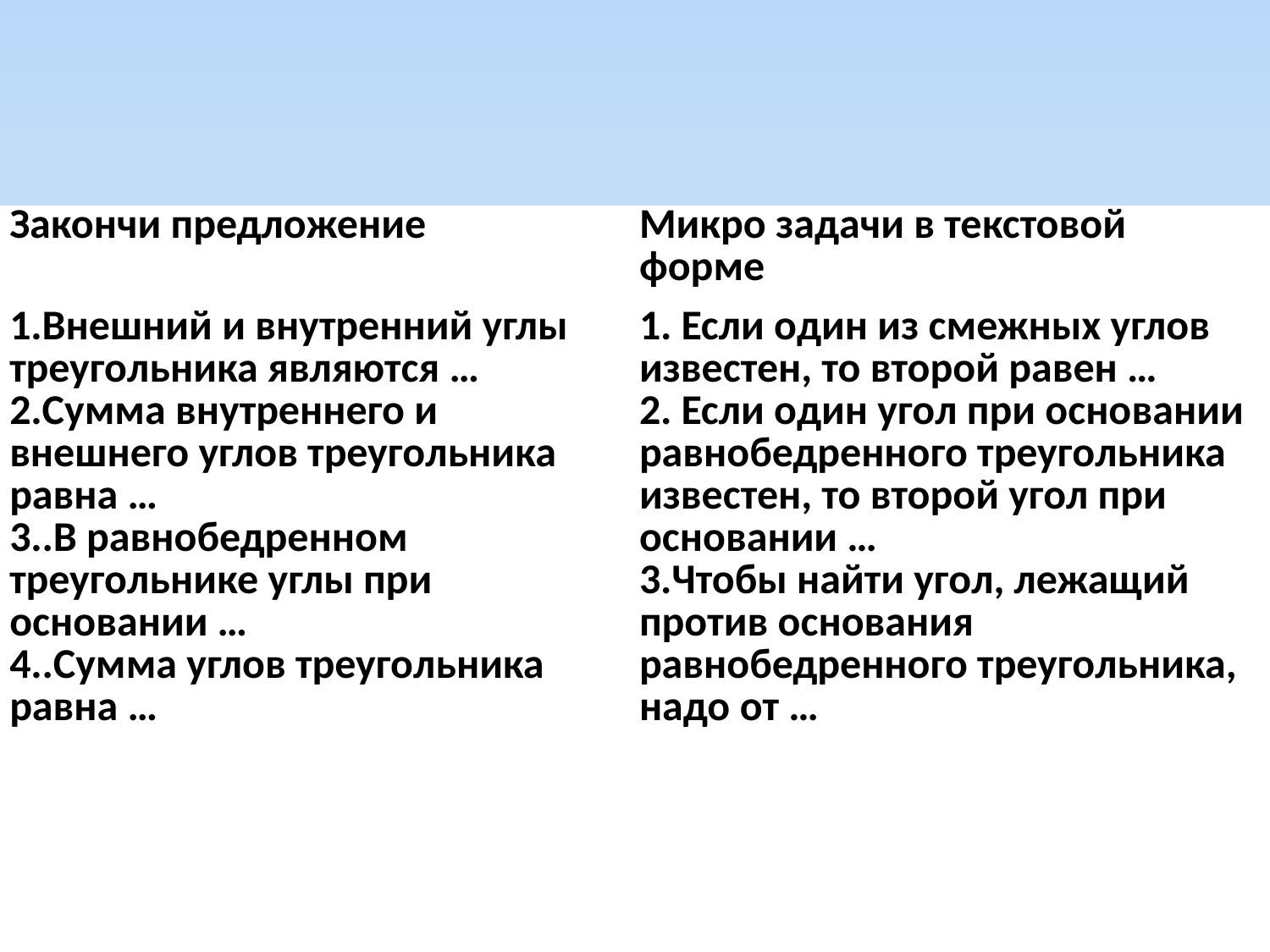

| Закончи предложение | Микро задачи в текстовой форме |
| --- | --- |
| 1.Внешний и внутренний углы треугольника являются … 2.Сумма внутреннего и внешнего углов треугольника равна … 3..В равнобедренном треугольнике углы при основании … 4..Сумма углов треугольника равна … | 1. Если один из смежных углов известен, то второй равен … 2. Если один угол при основании равнобедренного треугольника известен, то второй угол при основании … 3.Чтобы найти угол, лежащий против основания равнобедренного треугольника, надо от … |